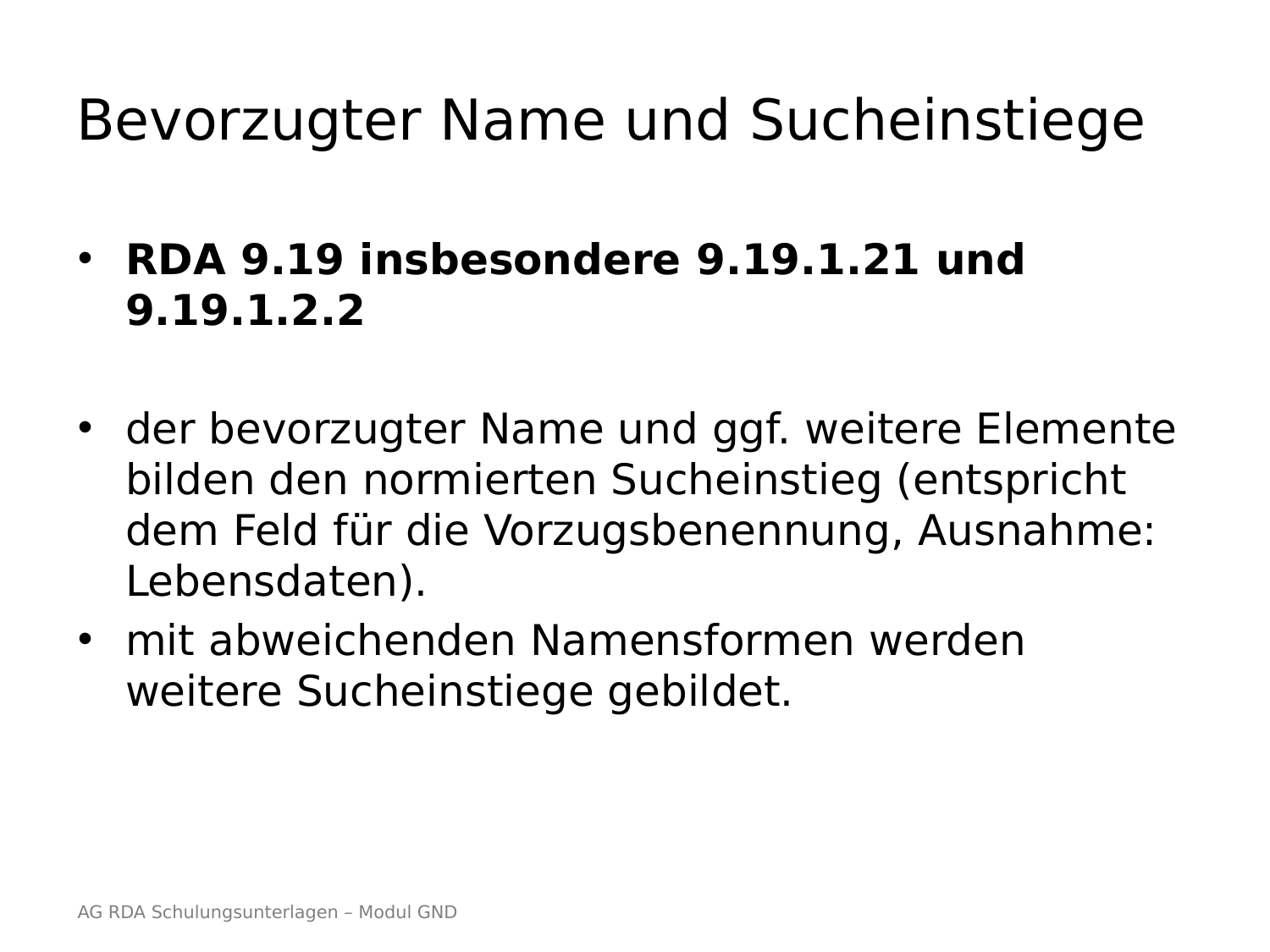

# Bevorzugter Name und Sucheinstiege
RDA 9.19 insbesondere 9.19.1.21 und 9.19.1.2.2

der bevorzugter Name und ggf. weitere Elemente bilden den normierten Sucheinstieg (entspricht dem Feld für die Vorzugsbenennung, Ausnahme: Lebensdaten).
mit abweichenden Namensformen werden weitere Sucheinstiege gebildet.

AG RDA Schulungsunterlagen – Modul GND